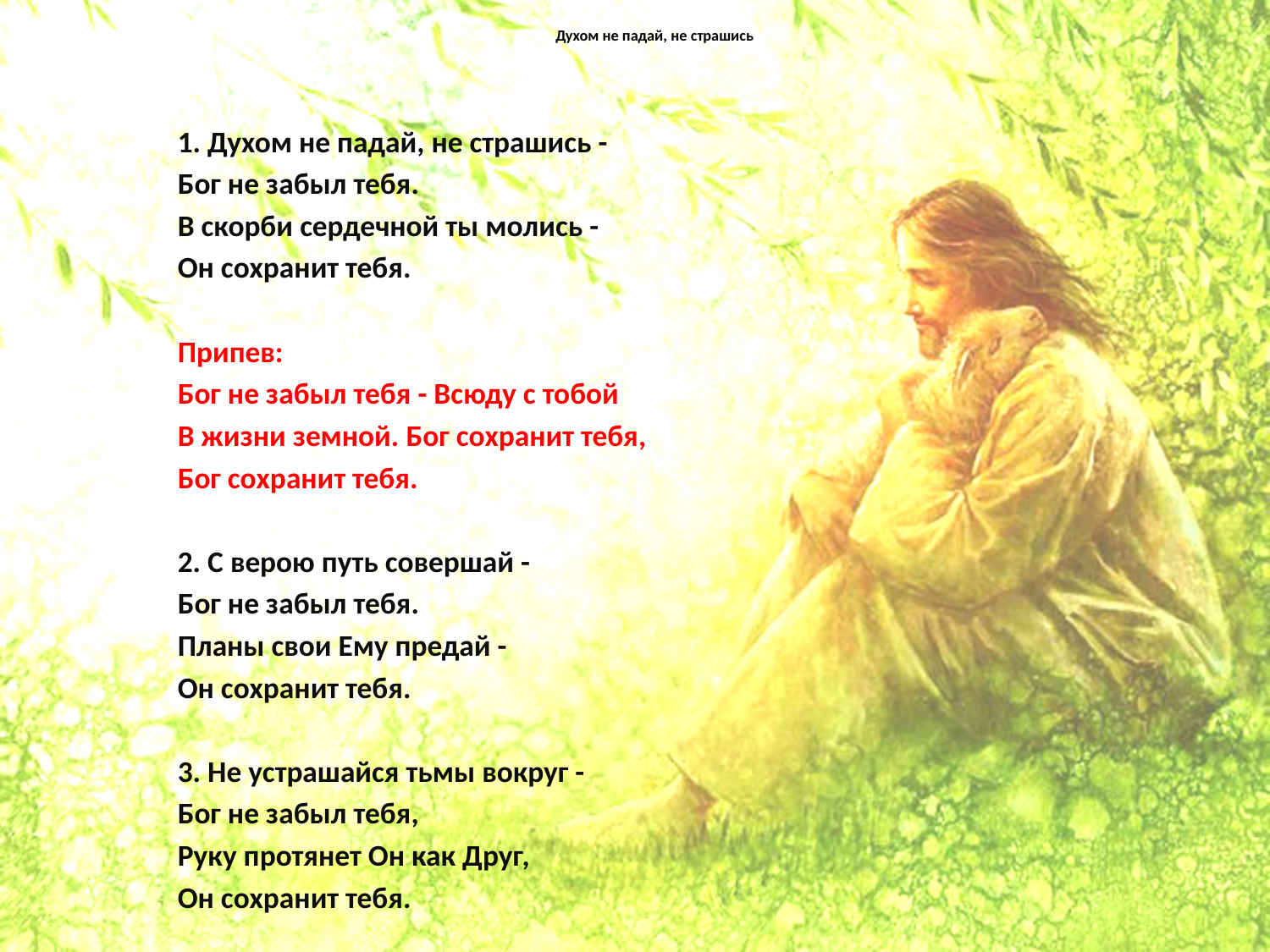

# Духом не падай, не страшись
1. Духом не падай, не страшись -
Бог не забыл тебя.
В скорби сердечной ты молись -
Он сохранит тебя.

Припев:
Бог не забыл тебя - Всюду с тобой
В жизни земной. Бог сохранит тебя,
Бог сохранит тебя.

2. С верою путь совершай -
Бог не забыл тебя.
Планы свои Ему предай -
Он сохранит тебя.

3. Не устрашайся тьмы вокруг -
Бог не забыл тебя,
Руку протянет Он как Друг,
Он сохранит тебя.